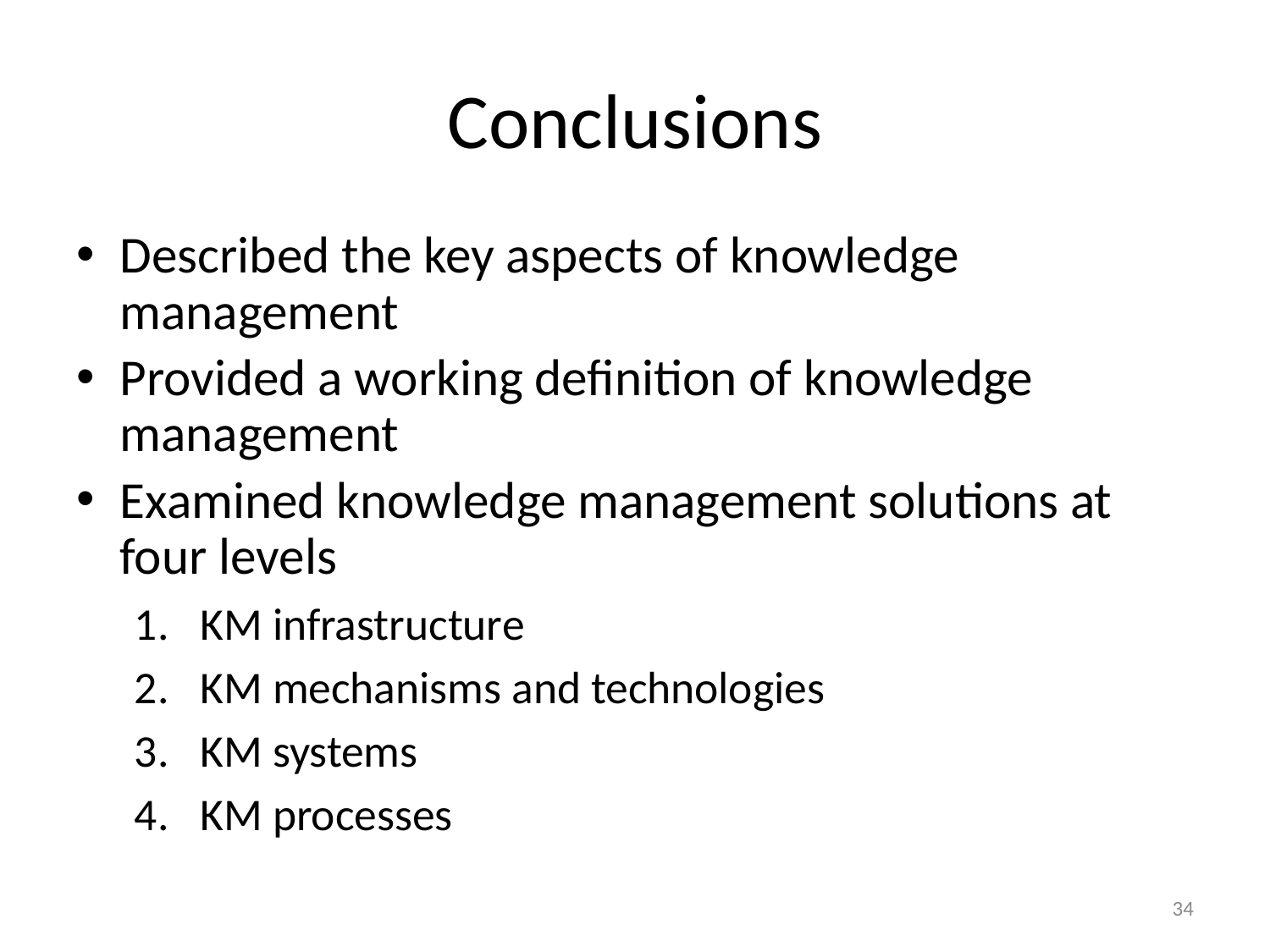

# Conclusions
Described the key aspects of knowledge management
Provided a working definition of knowledge management
Examined knowledge management solutions at four levels
KM infrastructure
KM mechanisms and technologies
KM systems
KM processes
34